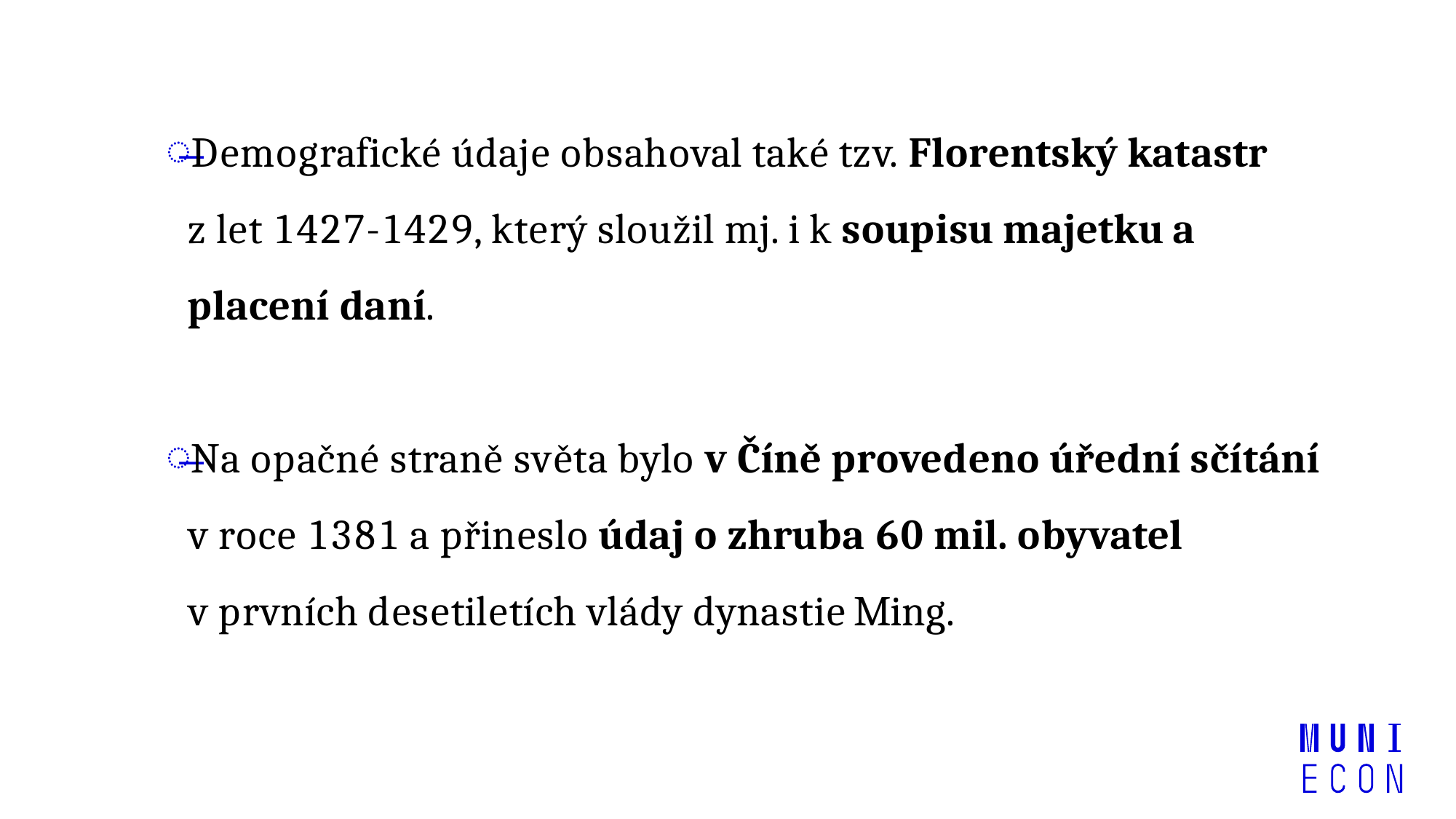

Demografické údaje obsahoval také tzv. Florentský katastr z let 1427-1429, který sloužil mj. i k soupisu majetku a placení daní.

Na opačné straně světa bylo v Číně provedeno úřední sčítání v roce 1381 a přineslo údaj o zhruba 60 mil. obyvatel v prvních desetiletích vlády dynastie Ming.